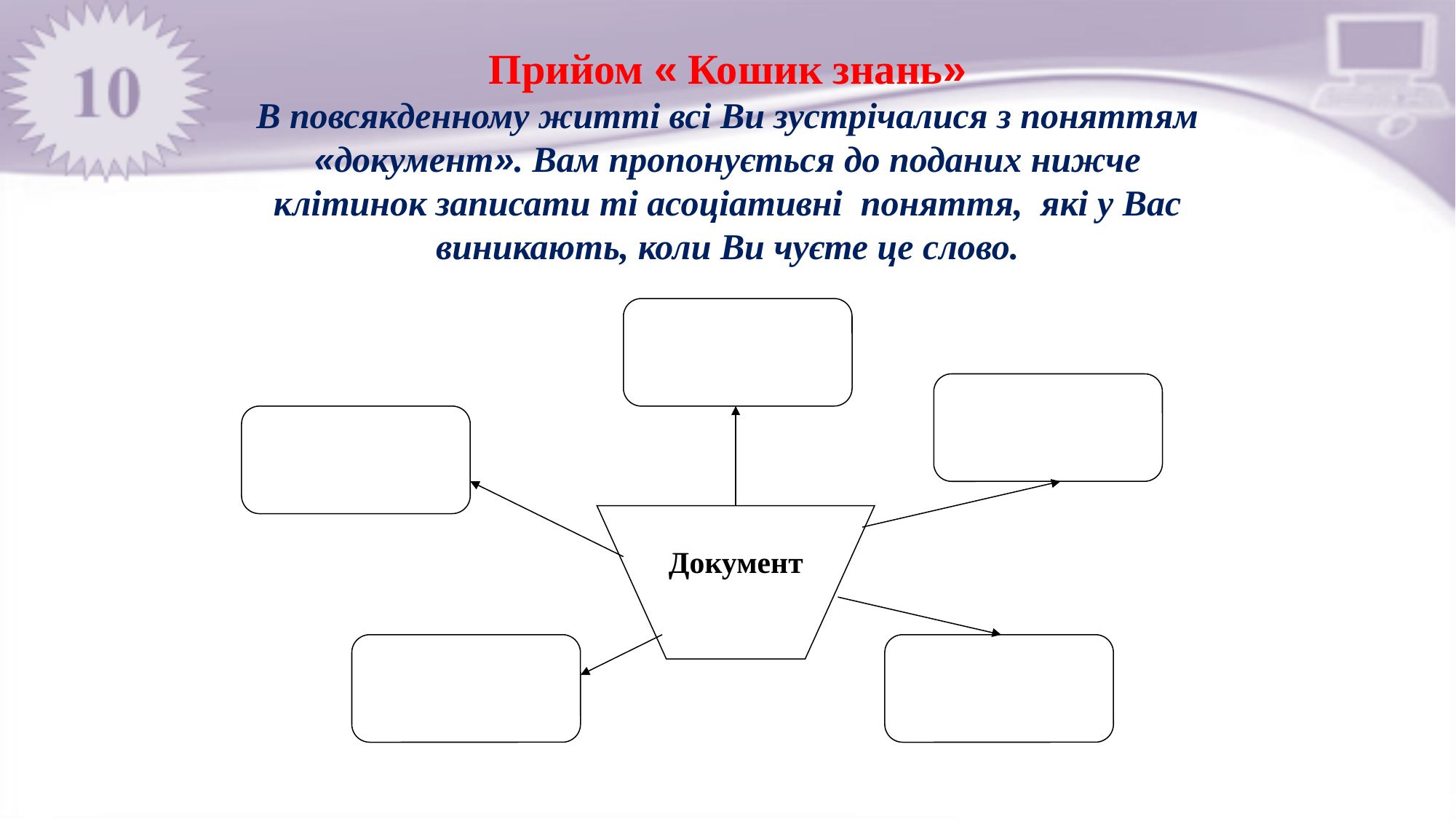

Прийом « Кошик знань»
В повсякденному житті всі Ви зустрічалися з поняттям «документ». Вам пропонується до поданих нижче клітинок записати ті асоціативні  поняття,  які у Вас виникають, коли Ви чуєте це слово.

Документ